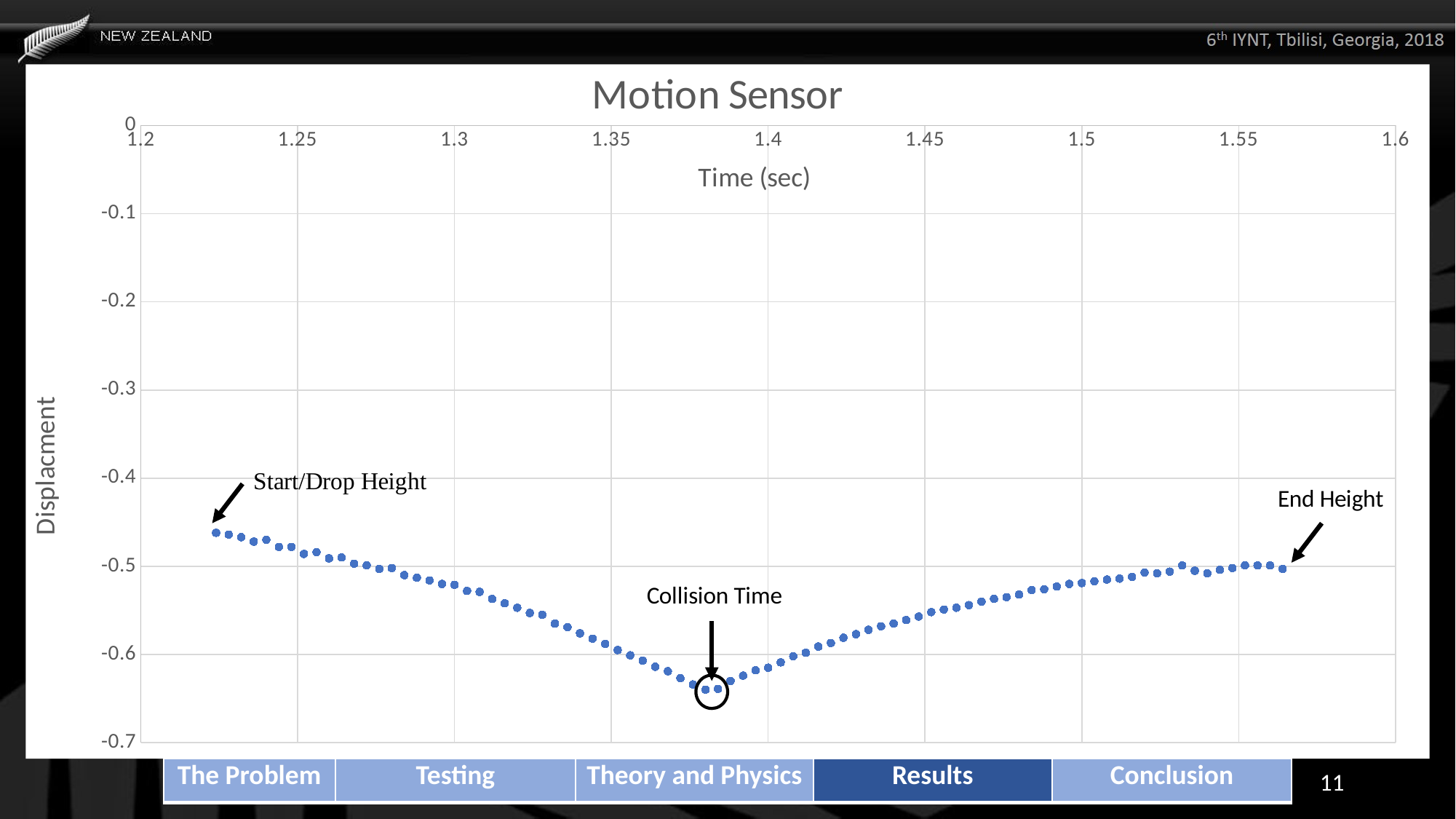

### Chart: Motion Sensor

| Category |  |
|---|---|

| The Problem | Testing | Theory and Physics | Results | Conclusion |
| --- | --- | --- | --- | --- |
11